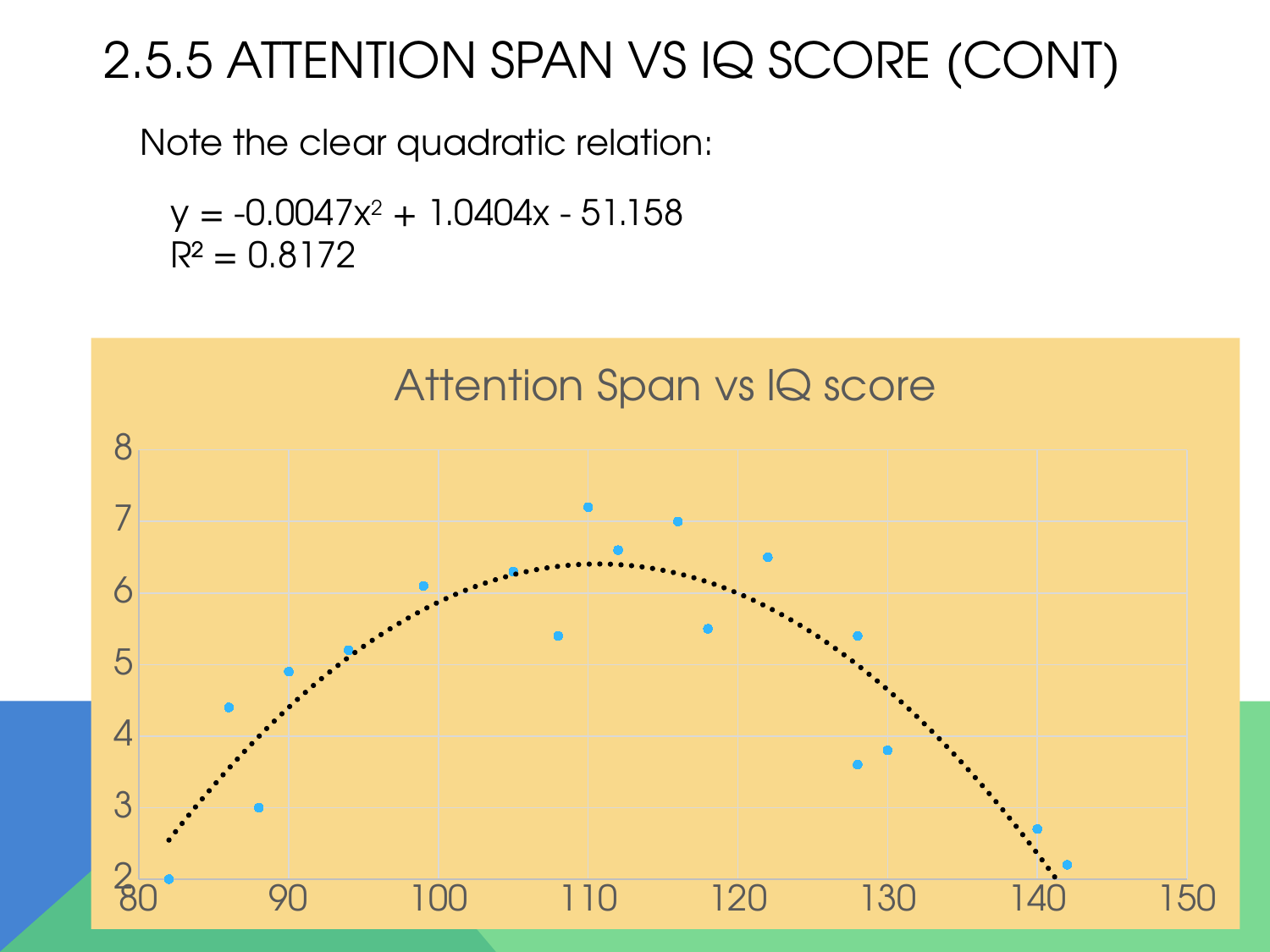

2.5.5 attention span vs IQ score (cont)
Note the clear quadratic relation:
y = -0.0047x2 + 1.0404x - 51.158
R² = 0.8172

### Chart: Attention Span vs IQ score

| Category | AttentionSpan |
|---|---|